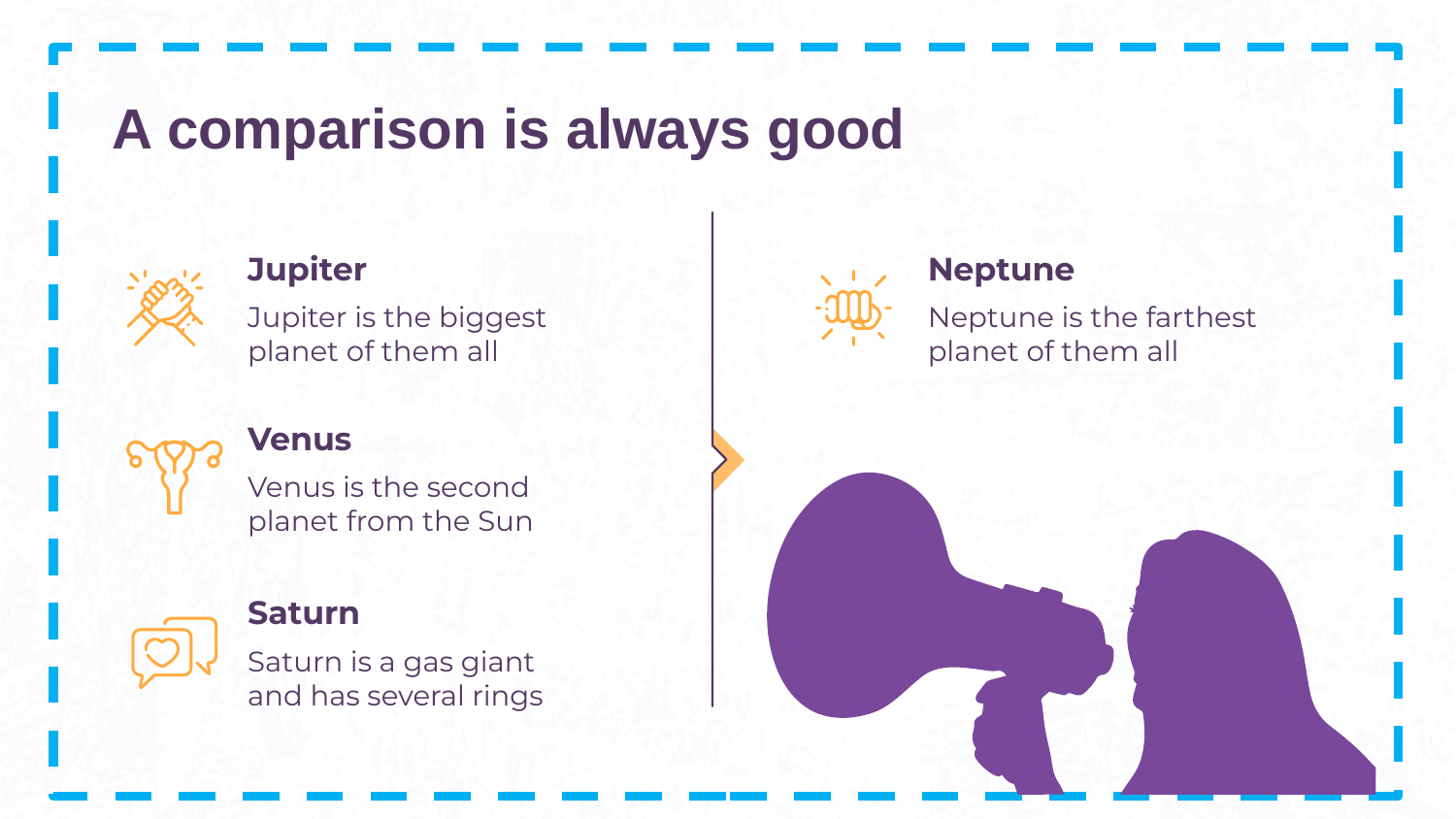

# A comparison is always good

Jupiter
Neptune

Jupiter is the biggest planet of them all
Neptune is the farthest planet of them all
Venus

Venus is the second planet from the Sun

Saturn

Saturn is a gas giant and has several rings